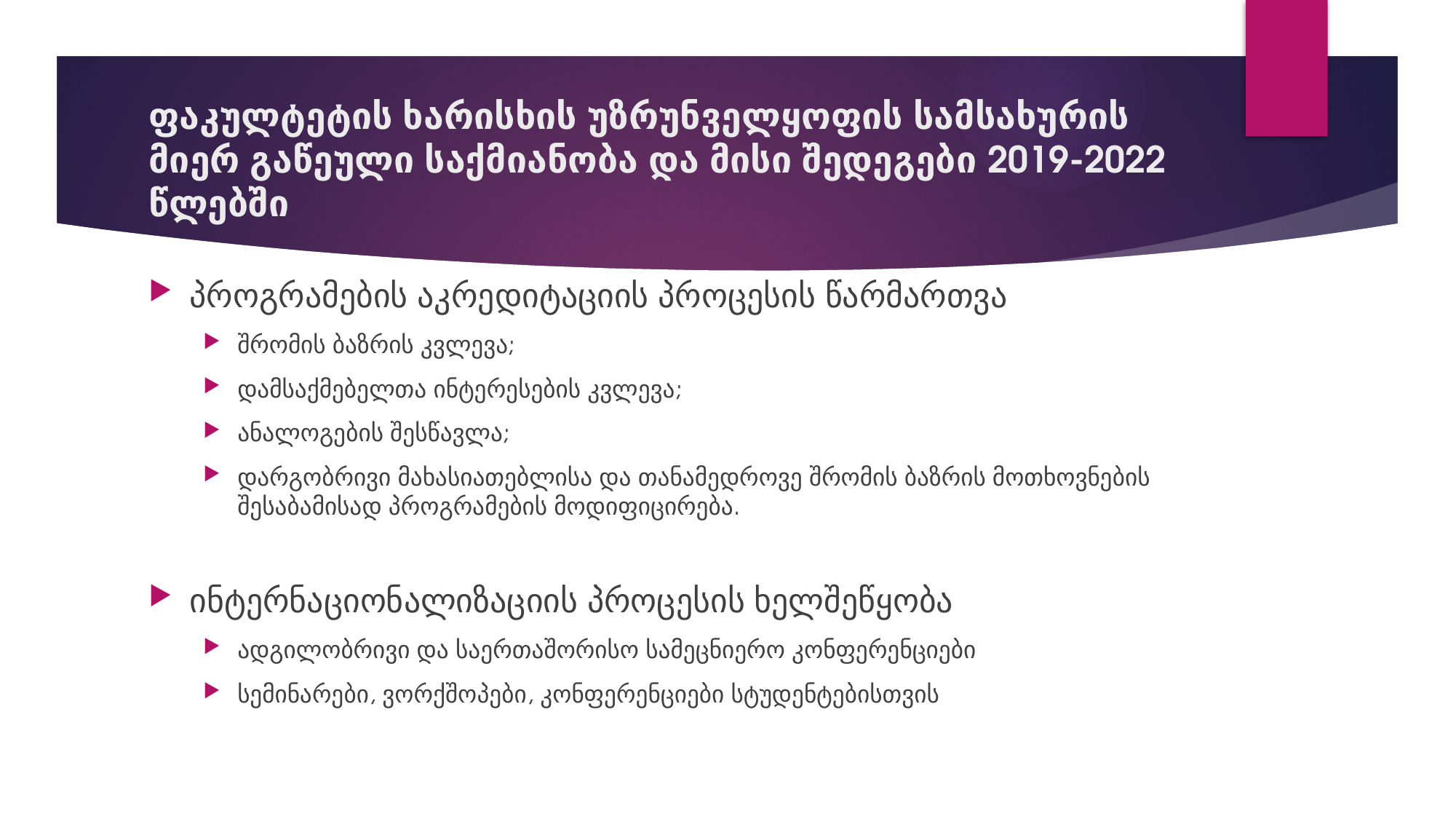

# ფაკულტეტის ხარისხის უზრუნველყოფის სამსახურის მიერ გაწეული საქმიანობა და მისი შედეგები 2019-2022 წლებში
პროგრამების აკრედიტაციის პროცესის წარმართვა
შრომის ბაზრის კვლევა;
დამსაქმებელთა ინტერესების კვლევა;
ანალოგების შესწავლა;
დარგობრივი მახასიათებლისა და თანამედროვე შრომის ბაზრის მოთხოვნების შესაბამისად პროგრამების მოდიფიცირება.

ინტერნაციონალიზაციის პროცესის ხელშეწყობა
ადგილობრივი და საერთაშორისო სამეცნიერო კონფერენციები
სემინარები, ვორქშოპები, კონფერენციები სტუდენტებისთვის